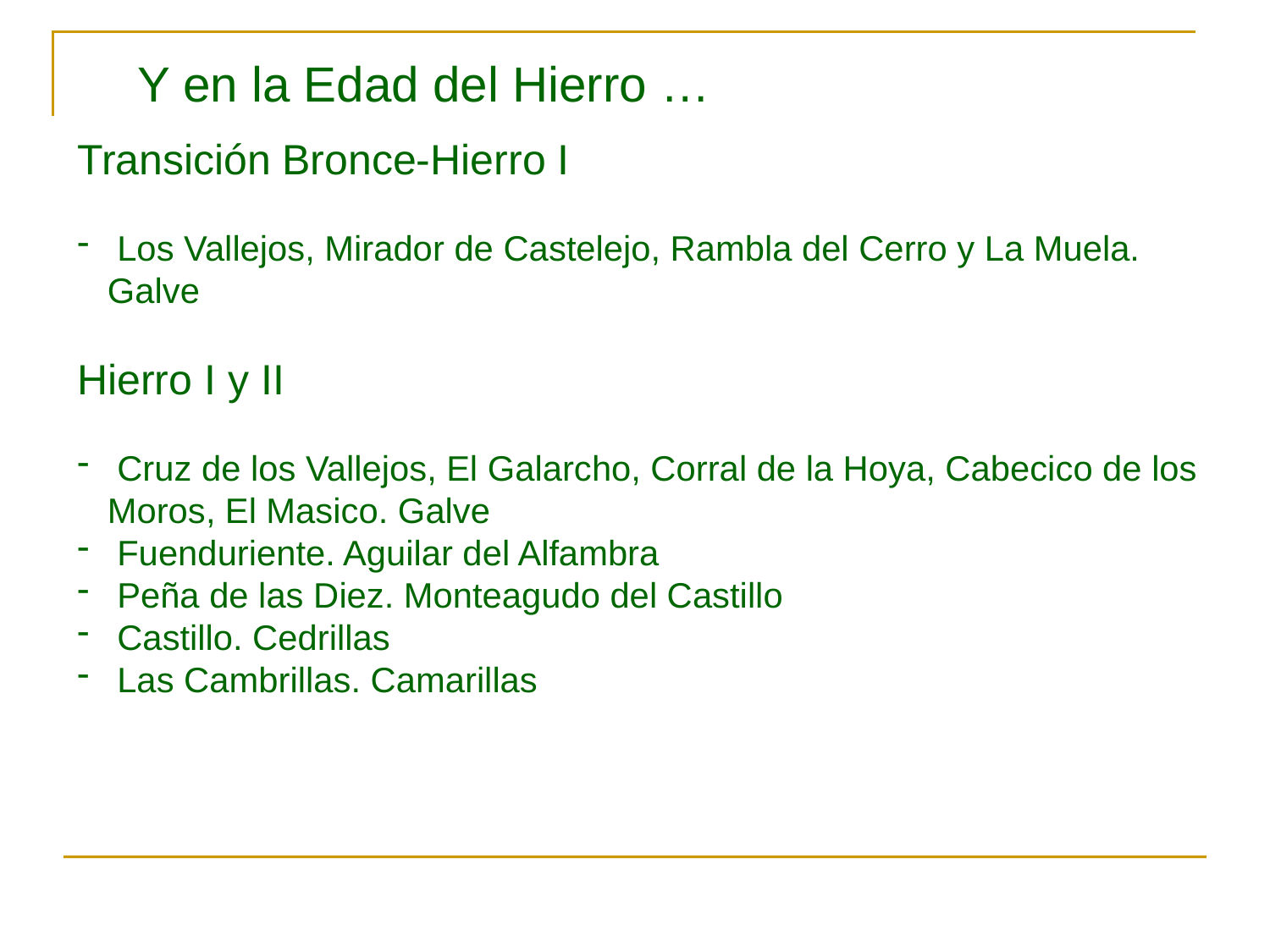

Y en la Edad del Hierro …
Transición Bronce-Hierro I

 Los Vallejos, Mirador de Castelejo, Rambla del Cerro y La Muela. Galve

Hierro I y II

 Cruz de los Vallejos, El Galarcho, Corral de la Hoya, Cabecico de los Moros, El Masico. Galve
 Fuenduriente. Aguilar del Alfambra
 Peña de las Diez. Monteagudo del Castillo
 Castillo. Cedrillas
 Las Cambrillas. Camarillas